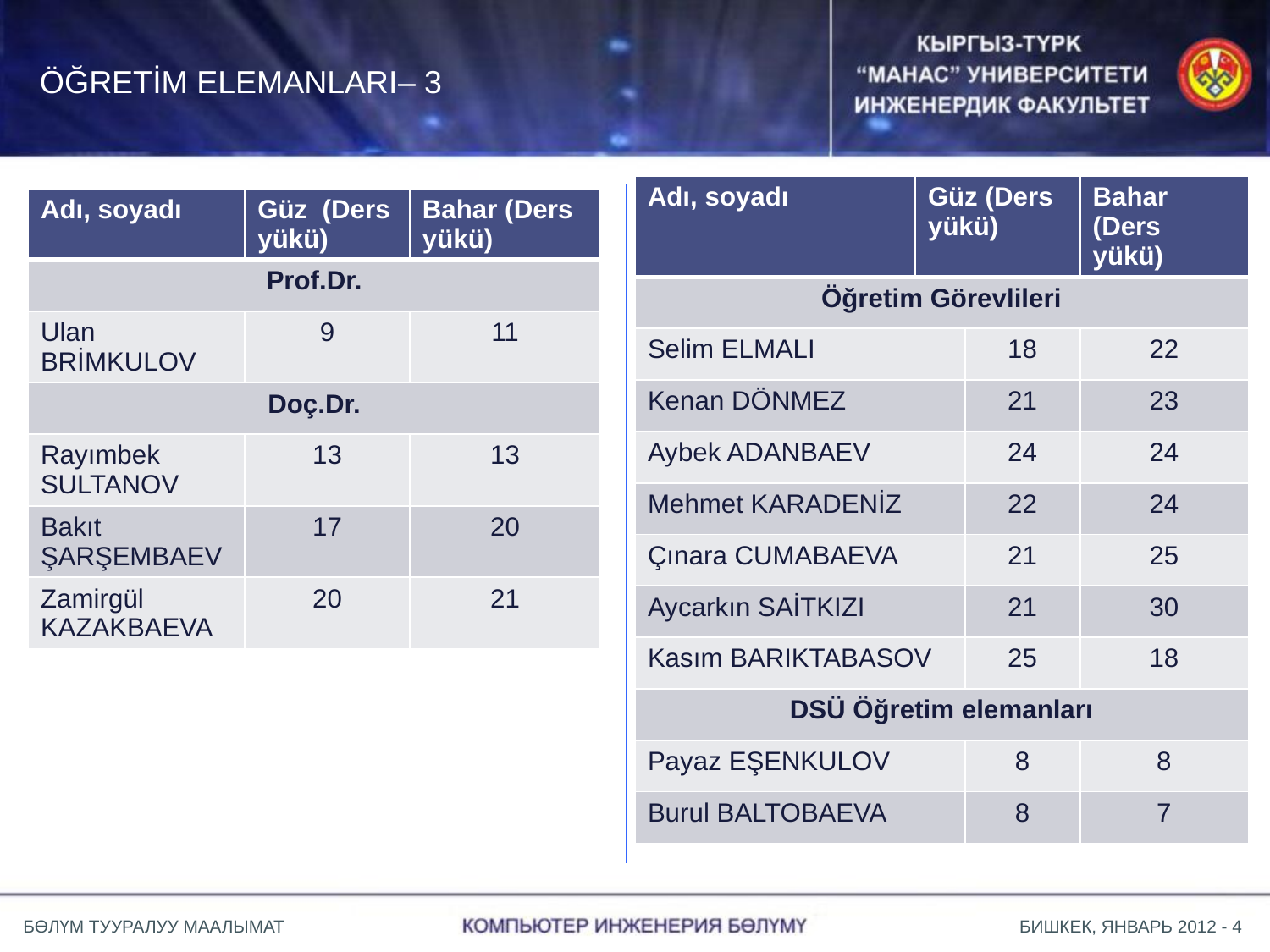

# ÖĞRETİM ELEMANLARI– 3
| Adı, soyadı | Güz (Ders yükü) |  | Bahar (Ders yükü) |
| --- | --- | --- | --- |
| Öğretim Görevlileri |  |  |  |
| Selim ELMALI |  | 18 | 22 |
| Kenan DÖNMEZ |  | 21 | 23 |
| Aybek ADANBAEV |  | 24 | 24 |
| Mehmet KARADENİZ |  | 22 | 24 |
| Çınara CUMABAEVA |  | 21 | 25 |
| Aycarkın SAİTKIZI |  | 21 | 30 |
| Kasım BARIKTABASOV |  | 25 | 18 |
| DSÜ Öğretim elemanları |  |  |  |
| Payaz EŞENKULOV |  | 8 | 8 |
| Burul BALTOBAEVA |  | 8 | 7 |
| Adı, soyadı | Güz (Ders yükü) | Bahar (Ders yükü) |
| --- | --- | --- |
| Prof.Dr. |  |  |
| Ulan BRİMKULOV | 9 | 11 |
| Doç.Dr. |  |  |
| Rayımbek SULTANOV | 13 | 13 |
| Bakıt ŞARŞEMBAEV | 17 | 20 |
| Zamirgül KAZAKBAEVA | 20 | 21 |